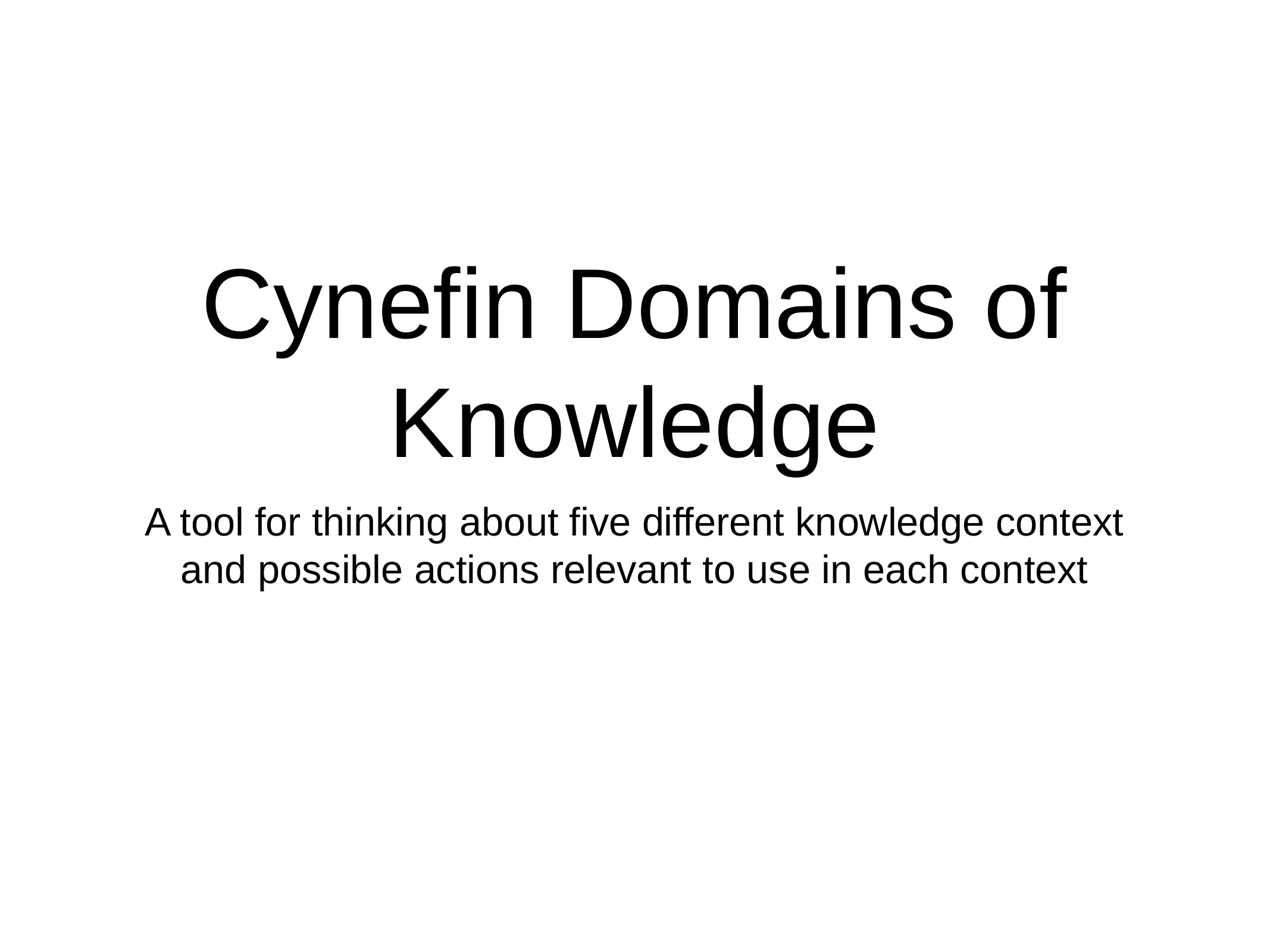

# Cynefin Domains of Knowledge
A tool for thinking about five different knowledge context and possible actions relevant to use in each context